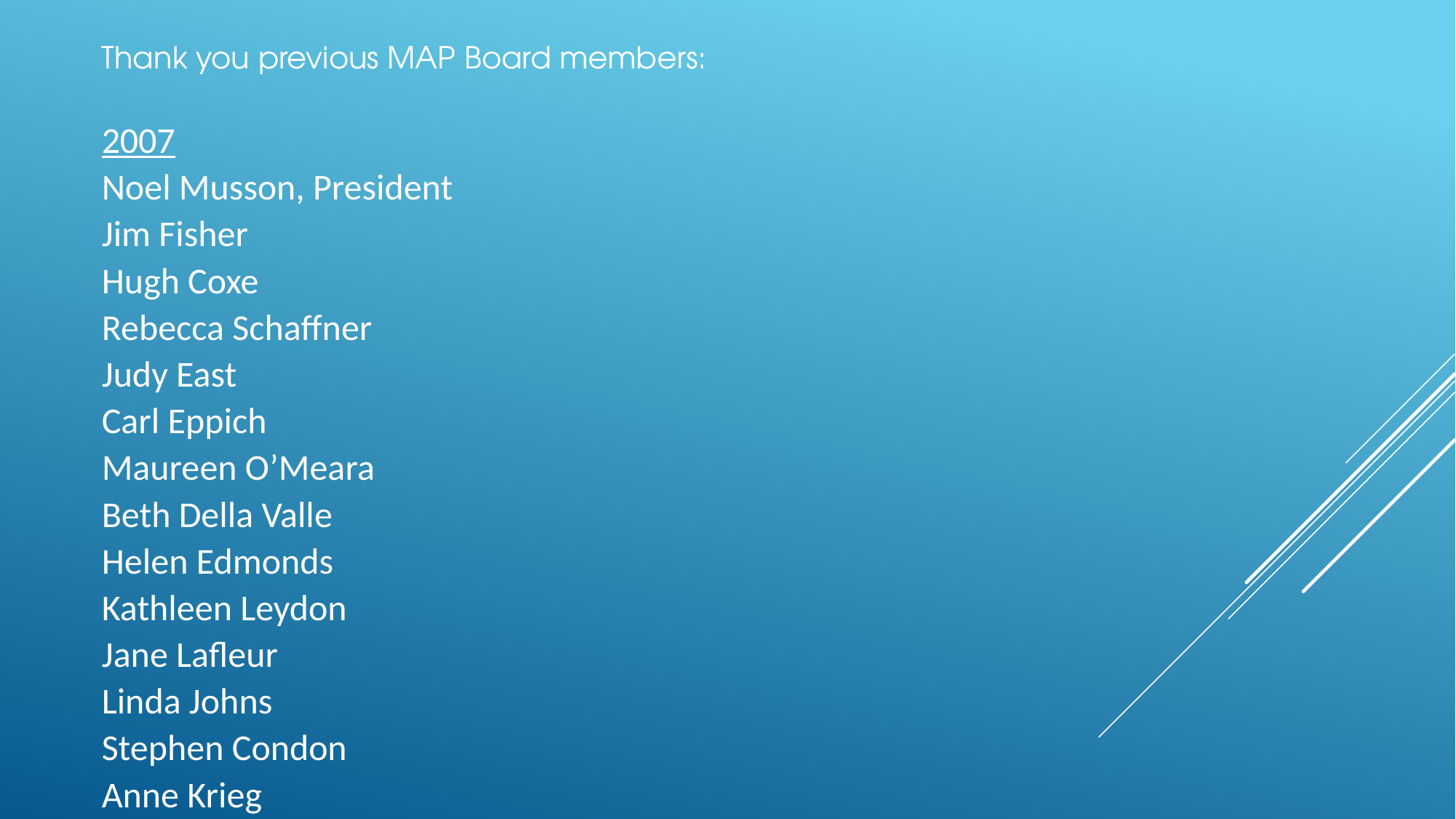

Thank you previous MAP Board members:

2007
Noel Musson, President
Jim Fisher
Hugh Coxe
Rebecca Schaffner
Judy East
Carl Eppich
Maureen O’Meara
Beth Della Valle
Helen Edmonds
Kathleen Leydon
Jane Lafleur
Linda Johns
Stephen Condon
Anne Krieg